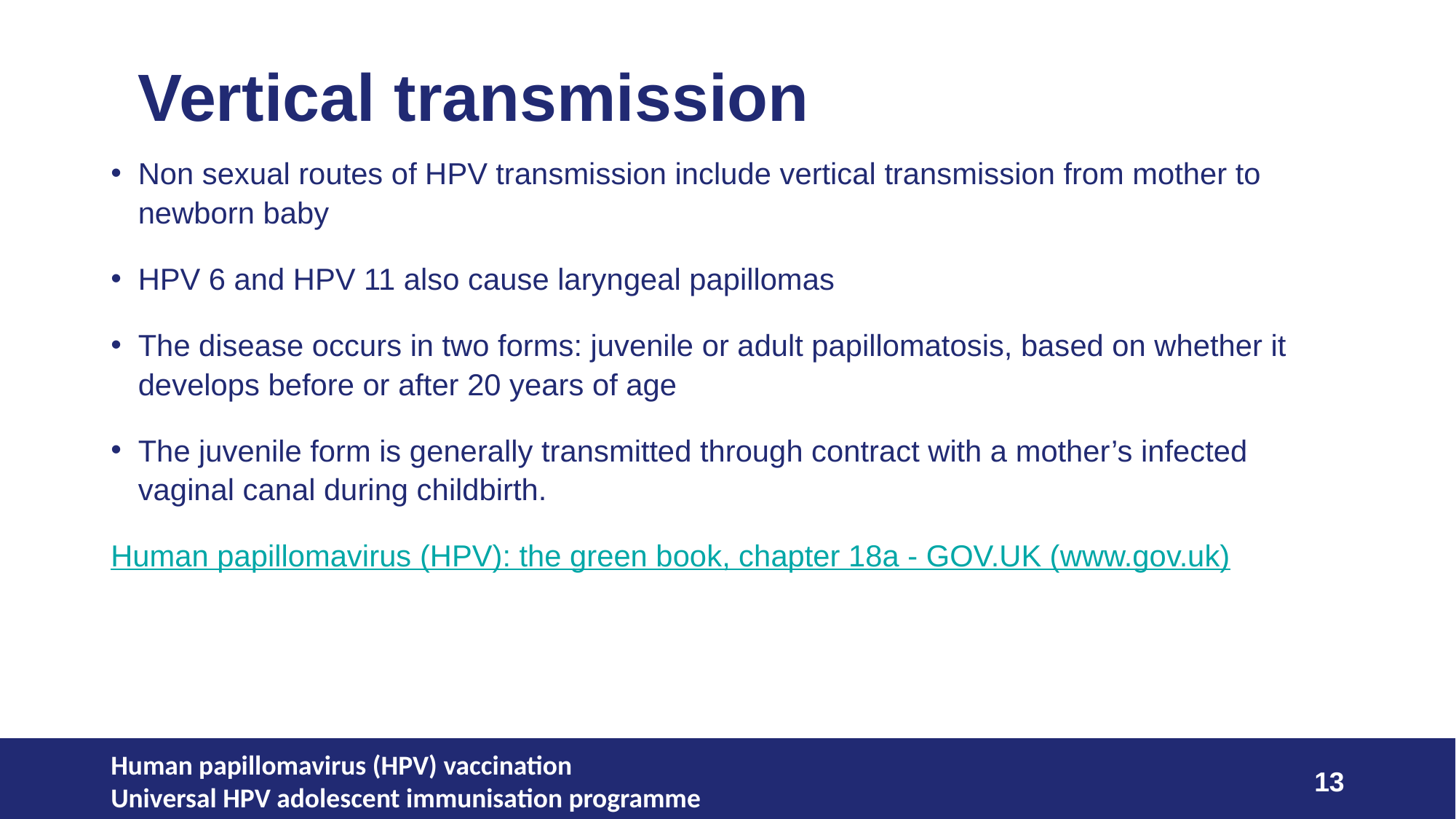

# Vertical transmission
Non sexual routes of HPV transmission include vertical transmission from mother to newborn baby
HPV 6 and HPV 11 also cause laryngeal papillomas
The disease occurs in two forms: juvenile or adult papillomatosis, based on whether it develops before or after 20 years of age
The juvenile form is generally transmitted through contract with a mother’s infected vaginal canal during childbirth.
Human papillomavirus (HPV): the green book, chapter 18a - GOV.UK (www.gov.uk)
Human papillomavirus (HPV) vaccination
Universal HPV adolescent immunisation programme

13